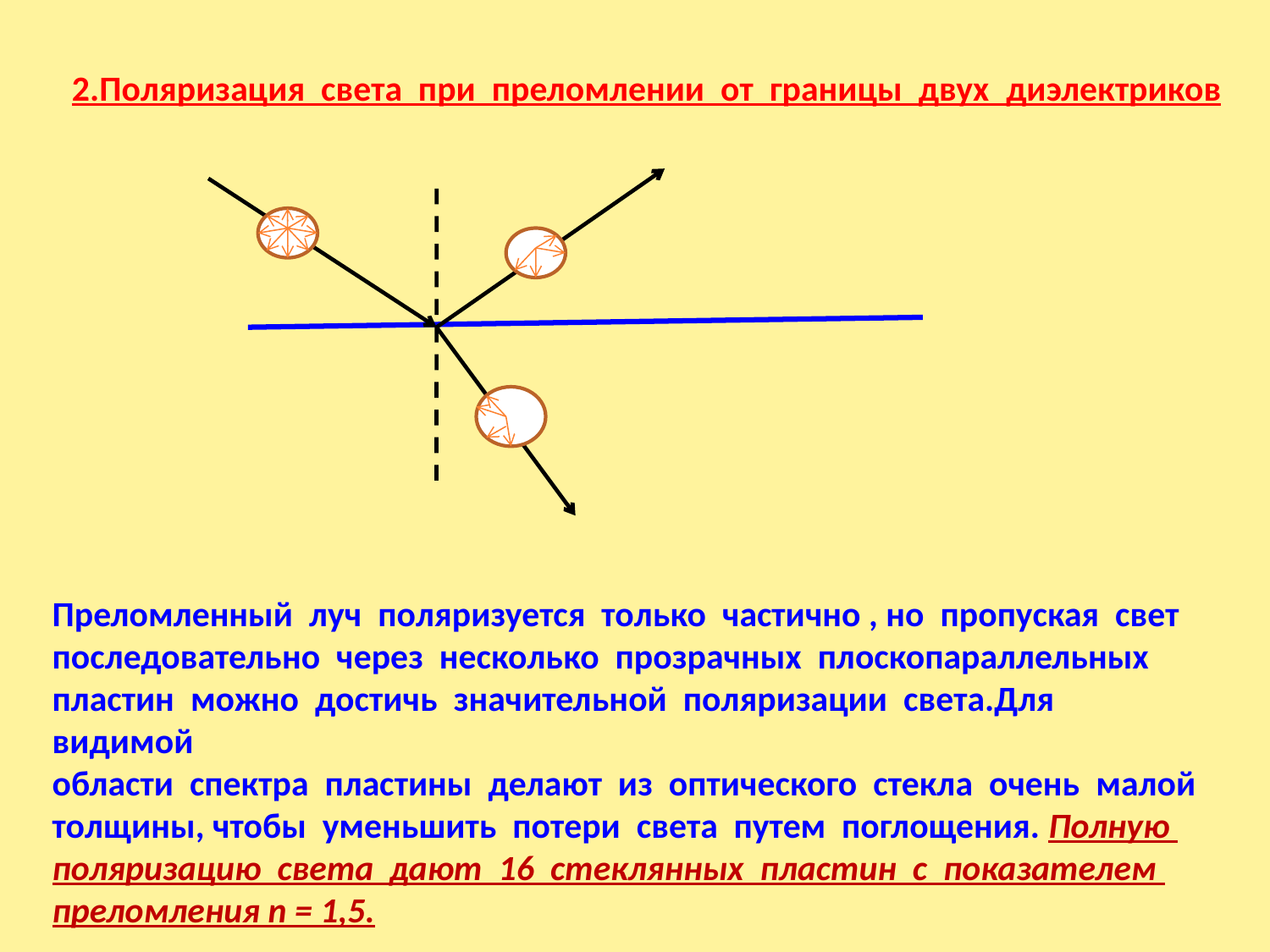

2.Поляризация  света  при  преломлении  от  границы  двух  диэлектриков

Преломленный  луч  поляризуется  только  частично , но  пропуская  свет
последовательно  через  несколько  прозрачных  плоскопараллельных  пластин  можно  достичь  значительной  поляризации  света.Для  видимой
области  спектра  пластины  делают  из  оптического  стекла  очень  малой  толщины, чтобы  уменьшить  потери  света  путем  поглощения. Полную  поляризацию  света  дают  16  стеклянных  пластин  с  показателем  преломления n = 1,5.